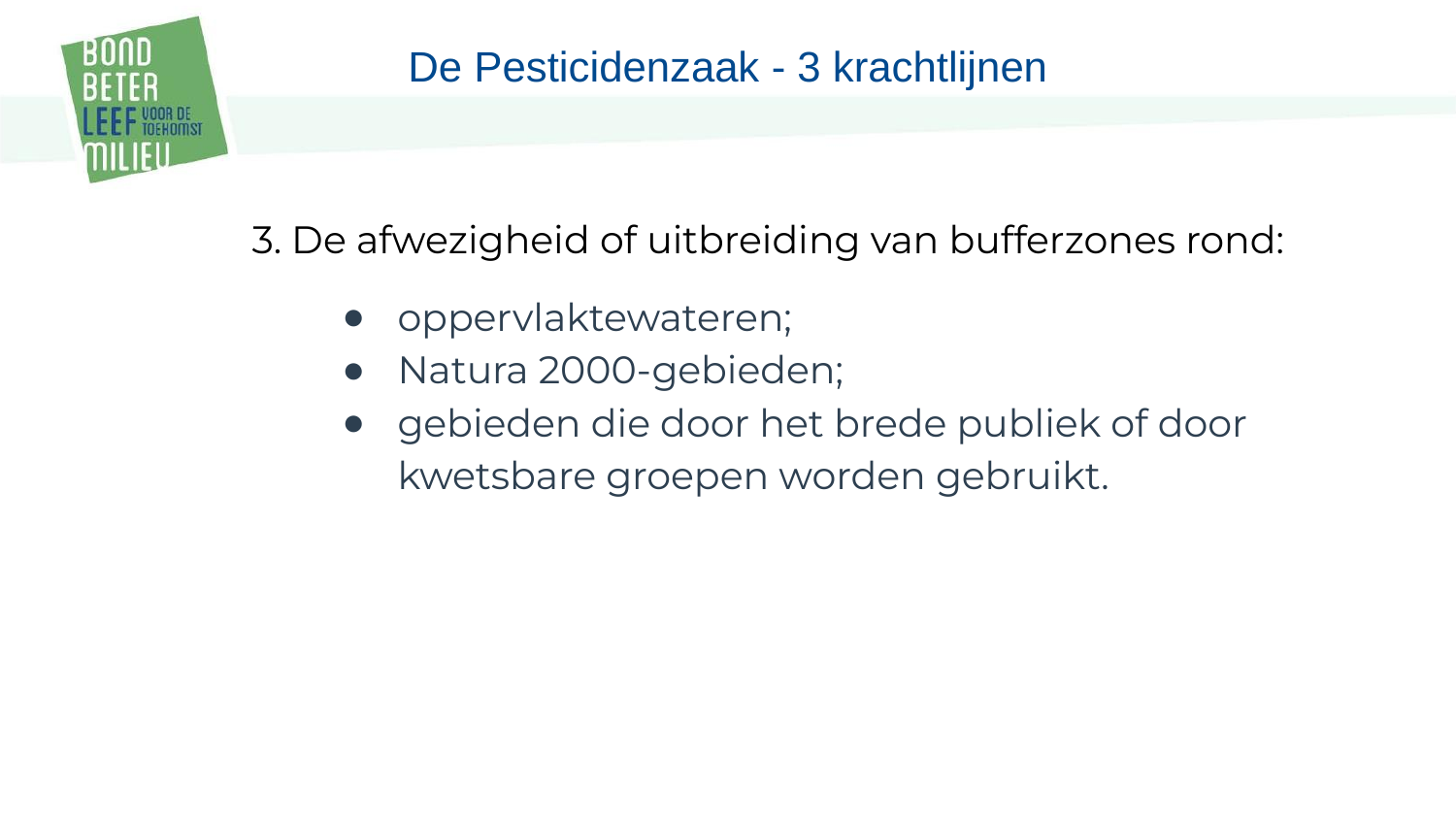

# De Pesticidenzaak - 3 krachtlijnen
3. De afwezigheid of uitbreiding van bufferzones rond:
oppervlaktewateren;
Natura 2000-gebieden;
gebieden die door het brede publiek of door kwetsbare groepen worden gebruikt.